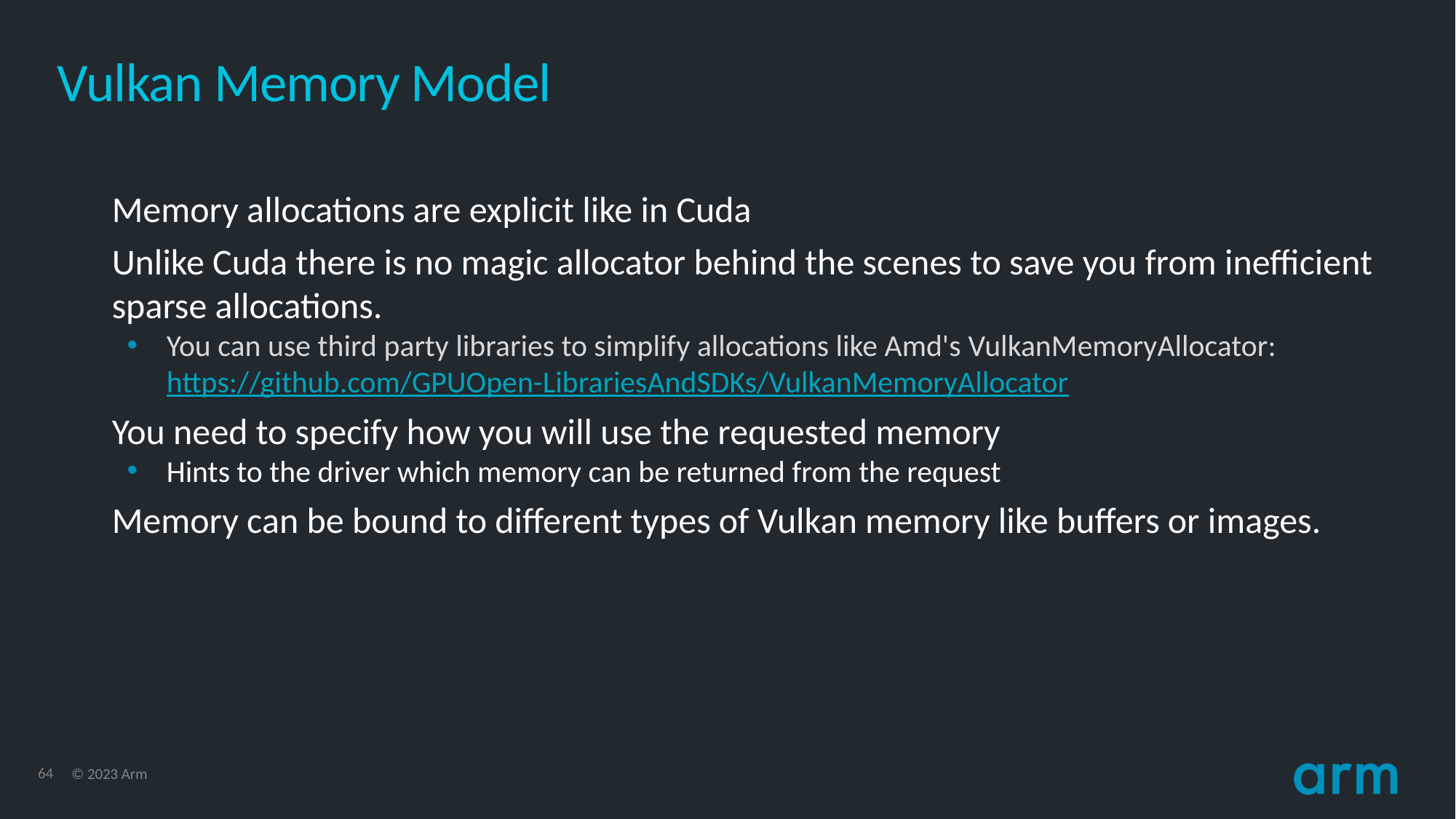

# Vulkan Memory Model
Memory allocations are explicit like in Cuda
Unlike Cuda there is no magic allocator behind the scenes to save you from inefficient sparse allocations.
You can use third party libraries to simplify allocations like Amd's VulkanMemoryAllocator: https://github.com/GPUOpen-LibrariesAndSDKs/VulkanMemoryAllocator
You need to specify how you will use the requested memory
Hints to the driver which memory can be returned from the request
Memory can be bound to different types of Vulkan memory like buffers or images.